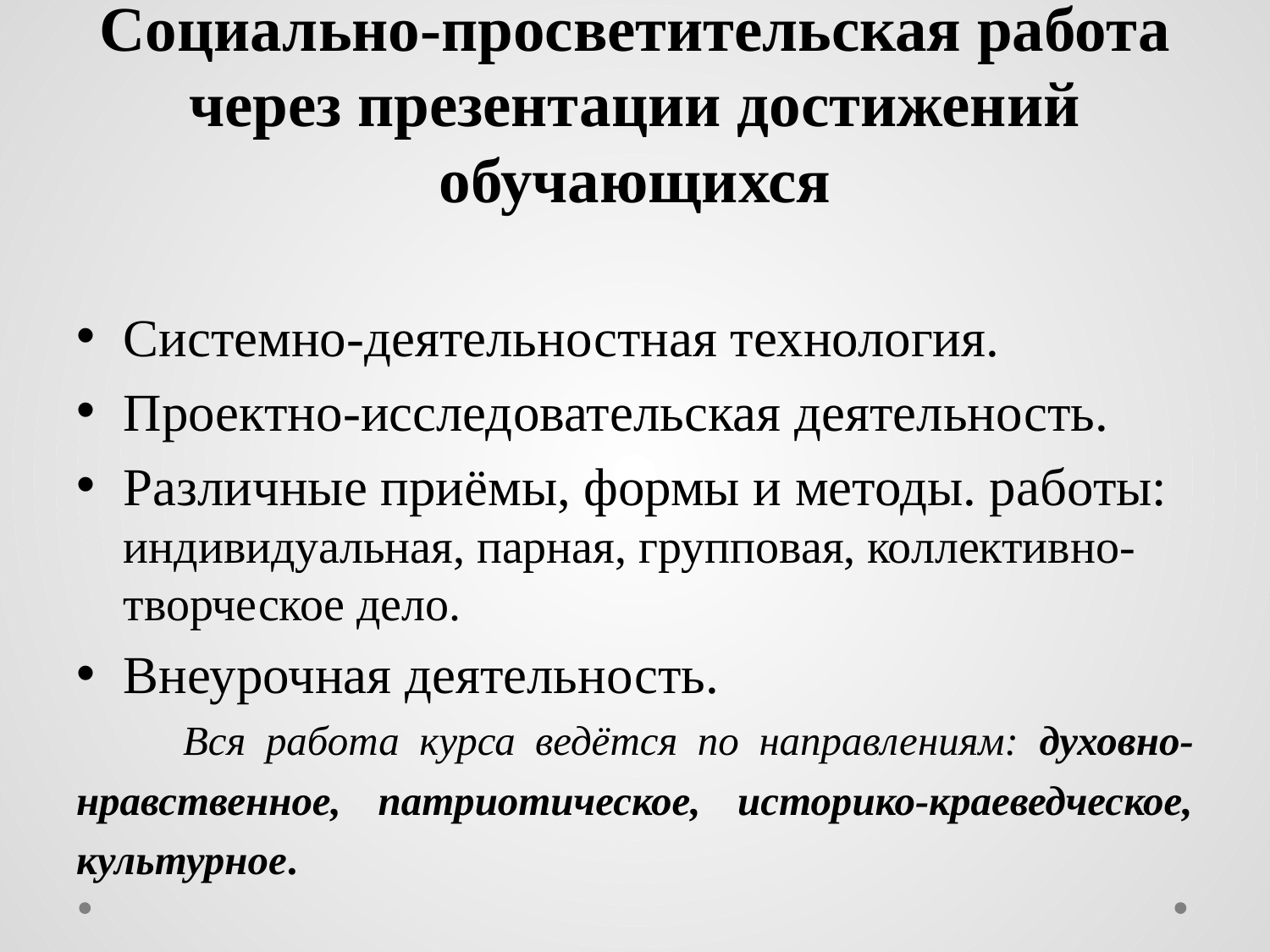

# Социально-просветительская работа через презентации достижений обучающихся

Системно-деятельностная технология.
Проектно-исследовательская деятельность.
Различные приёмы, формы и методы. работы: индивидуальная, парная, групповая, коллективно-творческое дело.
Внеурочная деятельность.
	Вся работа курса ведётся по направлениям: духовно-нравственное, патриотическое, историко-краеведческое, культурное.